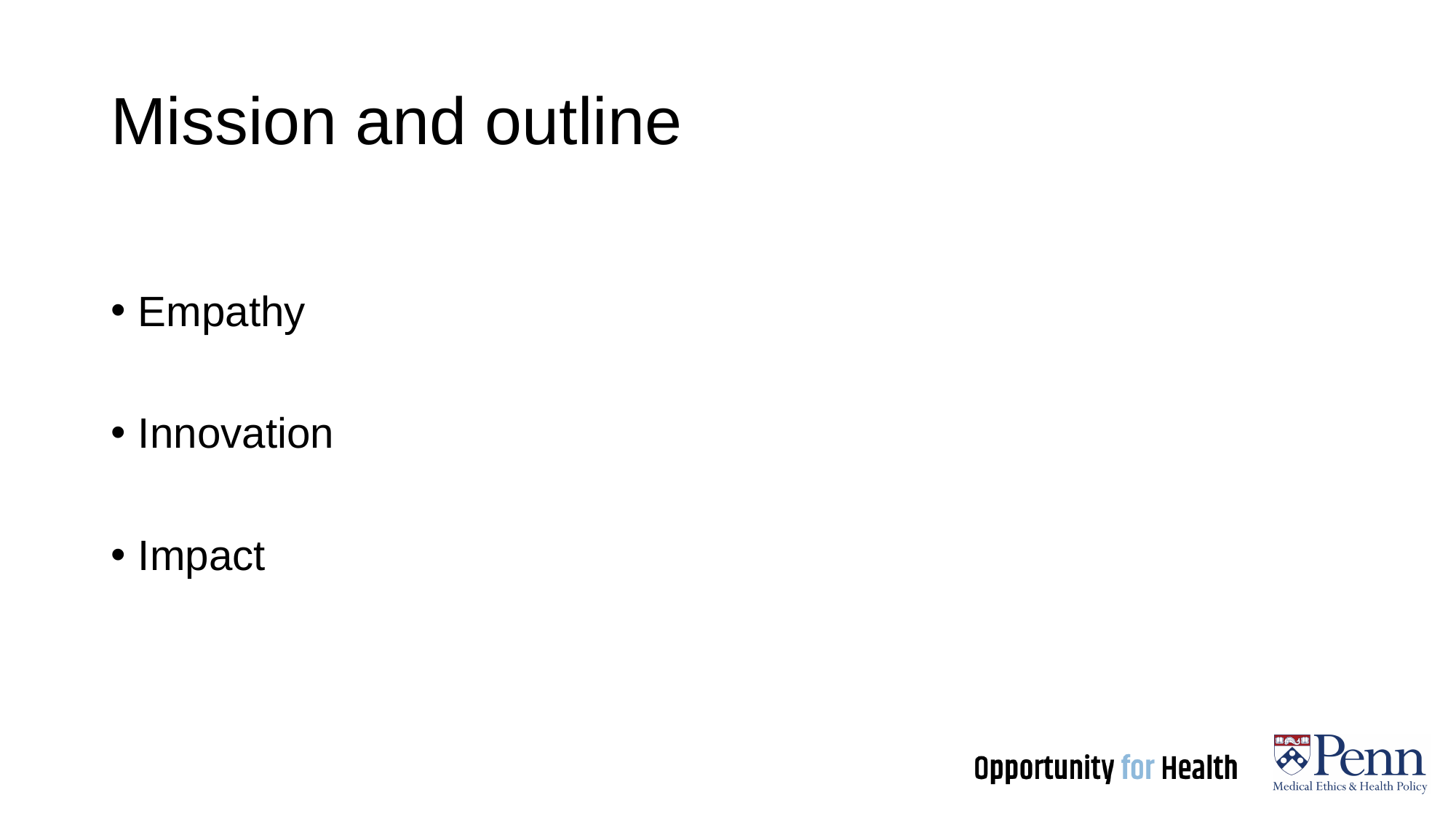

# Mission and outline

Empathy

Innovation

Impact